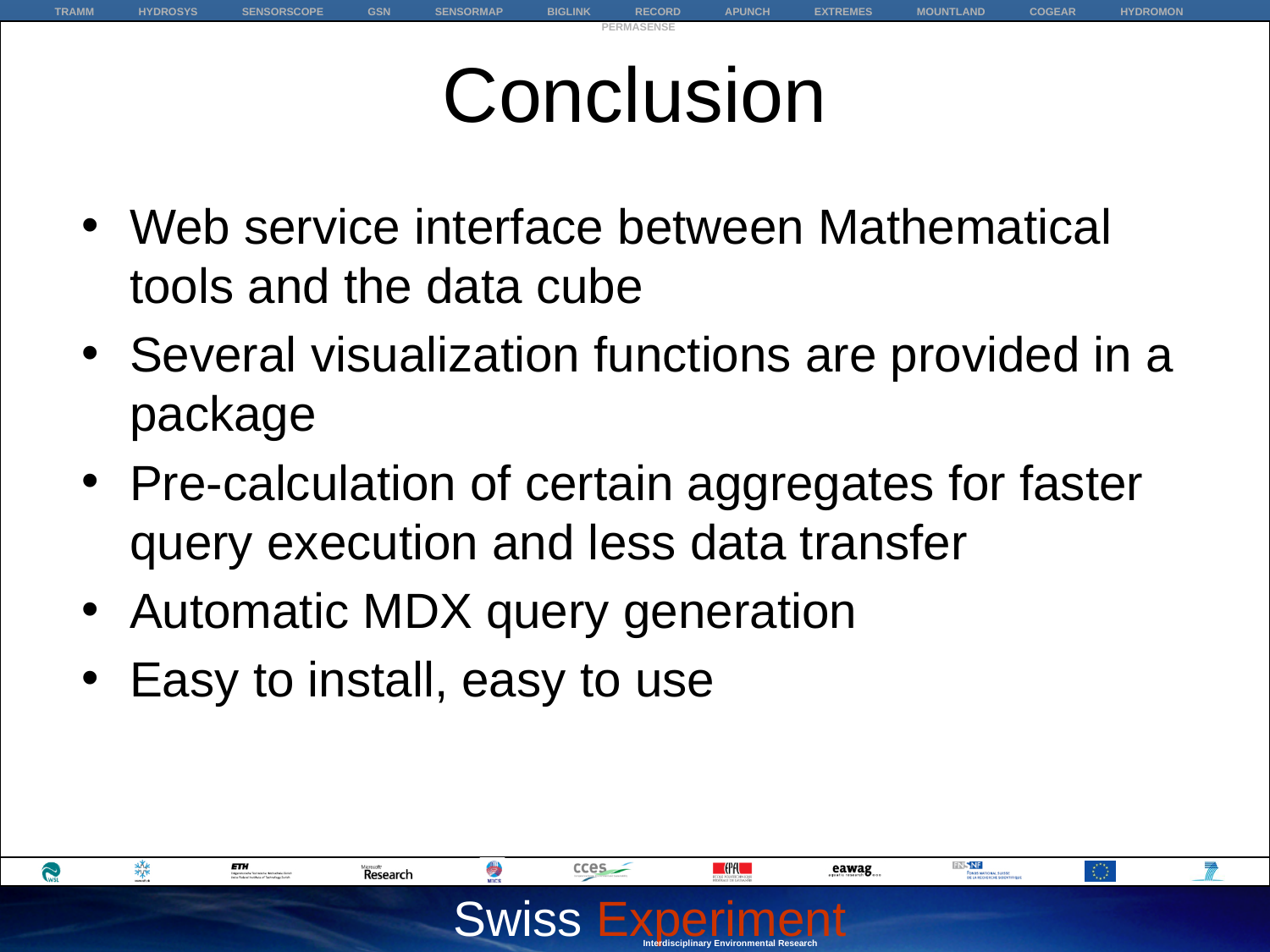

# Conclusion
Web service interface between Mathematical tools and the data cube
Several visualization functions are provided in a package
Pre-calculation of certain aggregates for faster query execution and less data transfer
Automatic MDX query generation
Easy to install, easy to use